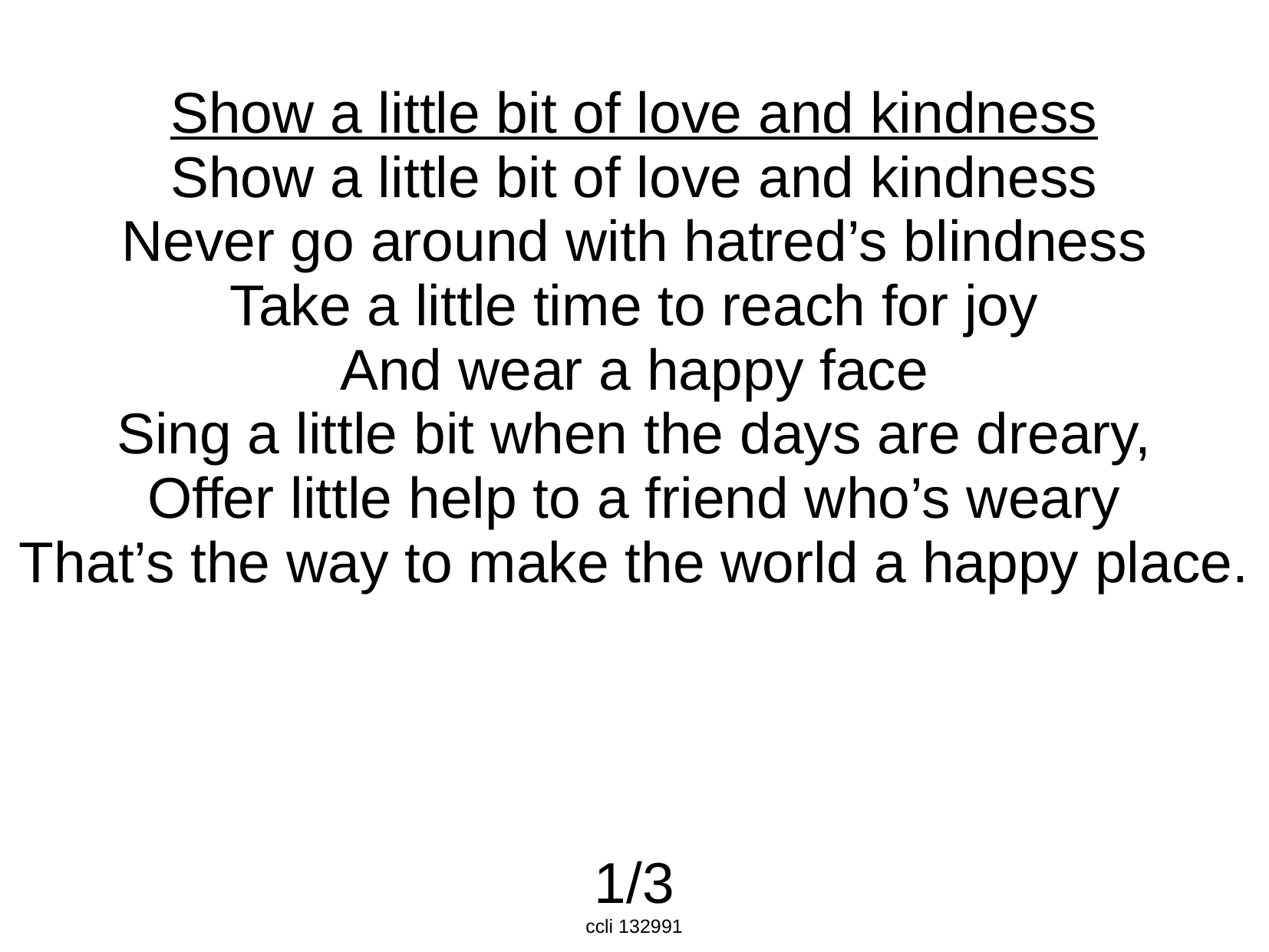

Show a little bit of love and kindness
Show a little bit of love and kindness
Never go around with hatred’s blindness
Take a little time to reach for joy
And wear a happy face
Sing a little bit when the days are dreary,
Offer little help to a friend who’s weary
That’s the way to make the world a happy place.

1/3
ccli 132991